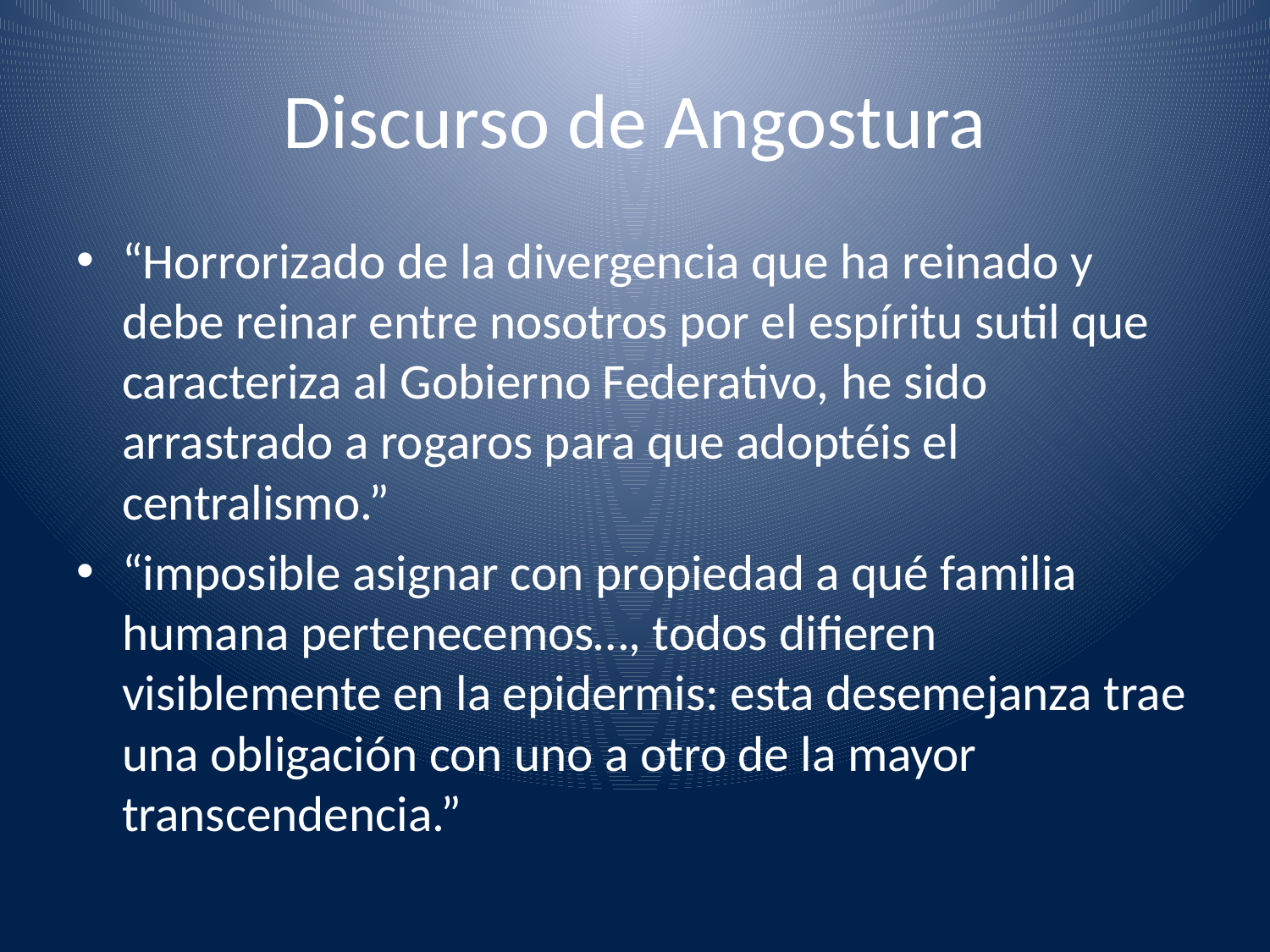

# Discurso de Angostura
“Horrorizado de la divergencia que ha reinado y debe reinar entre nosotros por el espíritu sutil que caracteriza al Gobierno Federativo, he sido arrastrado a rogaros para que adoptéis el centralismo.”
“imposible asignar con propiedad a qué familia humana pertenecemos…, todos difieren visiblemente en la epidermis: esta desemejanza trae una obligación con uno a otro de la mayor transcendencia.”